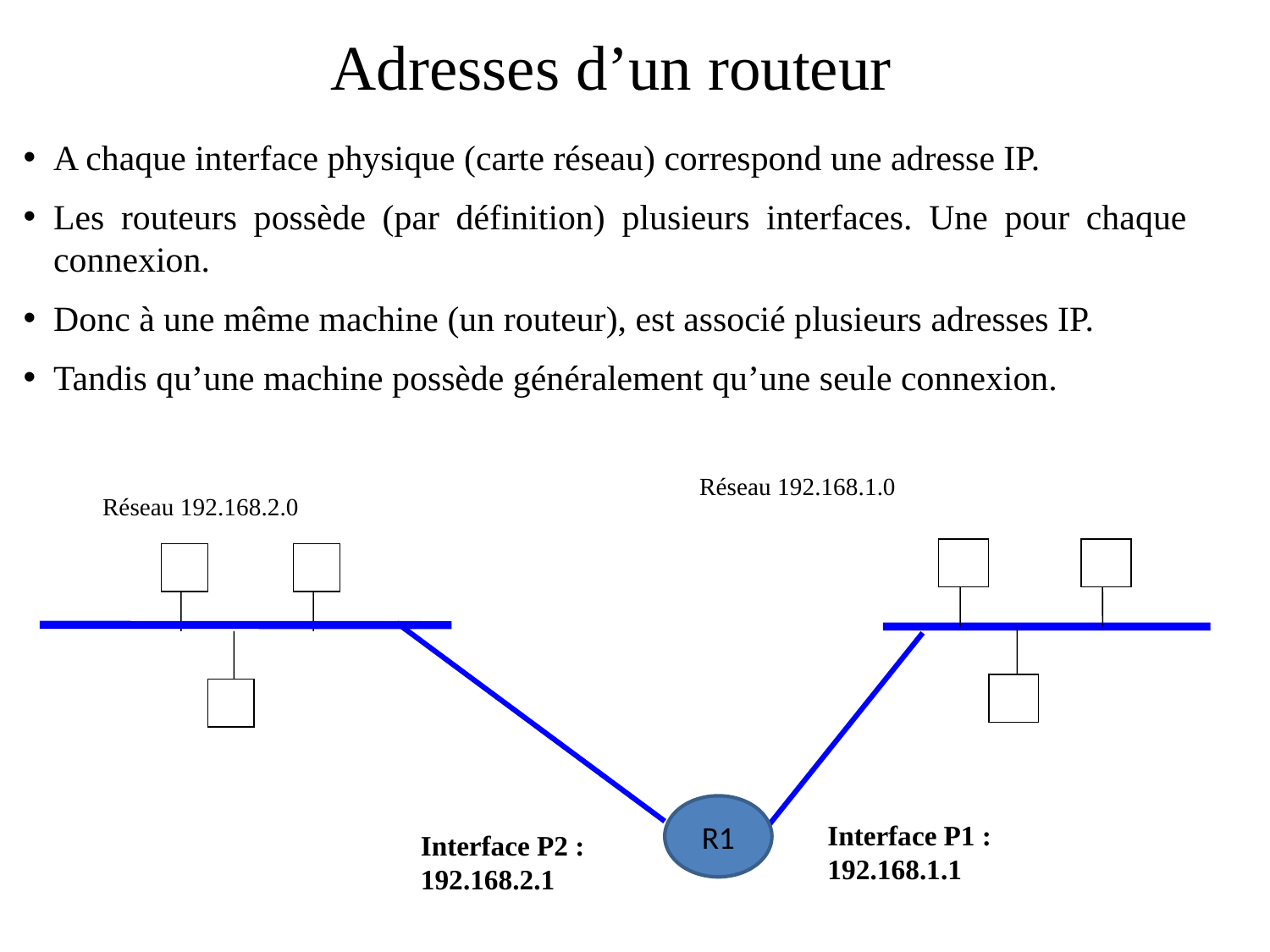

# Adresses d’un routeur
A chaque interface physique (carte réseau) correspond une adresse IP.
Les routeurs possède (par définition) plusieurs interfaces. Une pour chaque connexion.
Donc à une même machine (un routeur), est associé plusieurs adresses IP.
Tandis qu’une machine possède généralement qu’une seule connexion.

Réseau 192.168.1.0
Réseau 192.168.2.0

R1
Interface P1 :
192.168.1.1
Interface P2 :
192.168.2.1